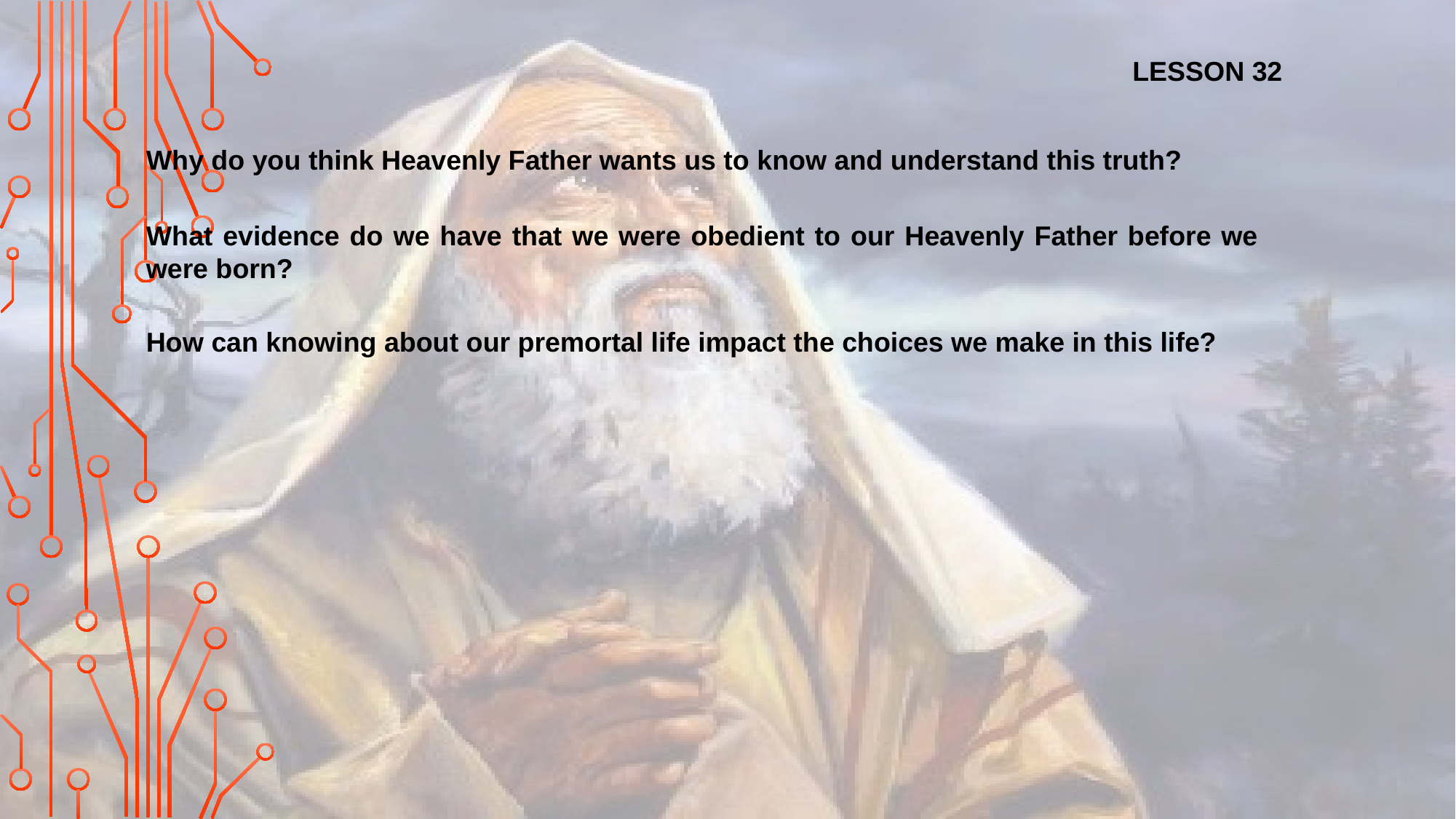

LESSON 32
Why do you think Heavenly Father wants us to know and understand this truth?
What evidence do we have that we were obedient to our Heavenly Father before we were born?
How can knowing about our premortal life impact the choices we make in this life?